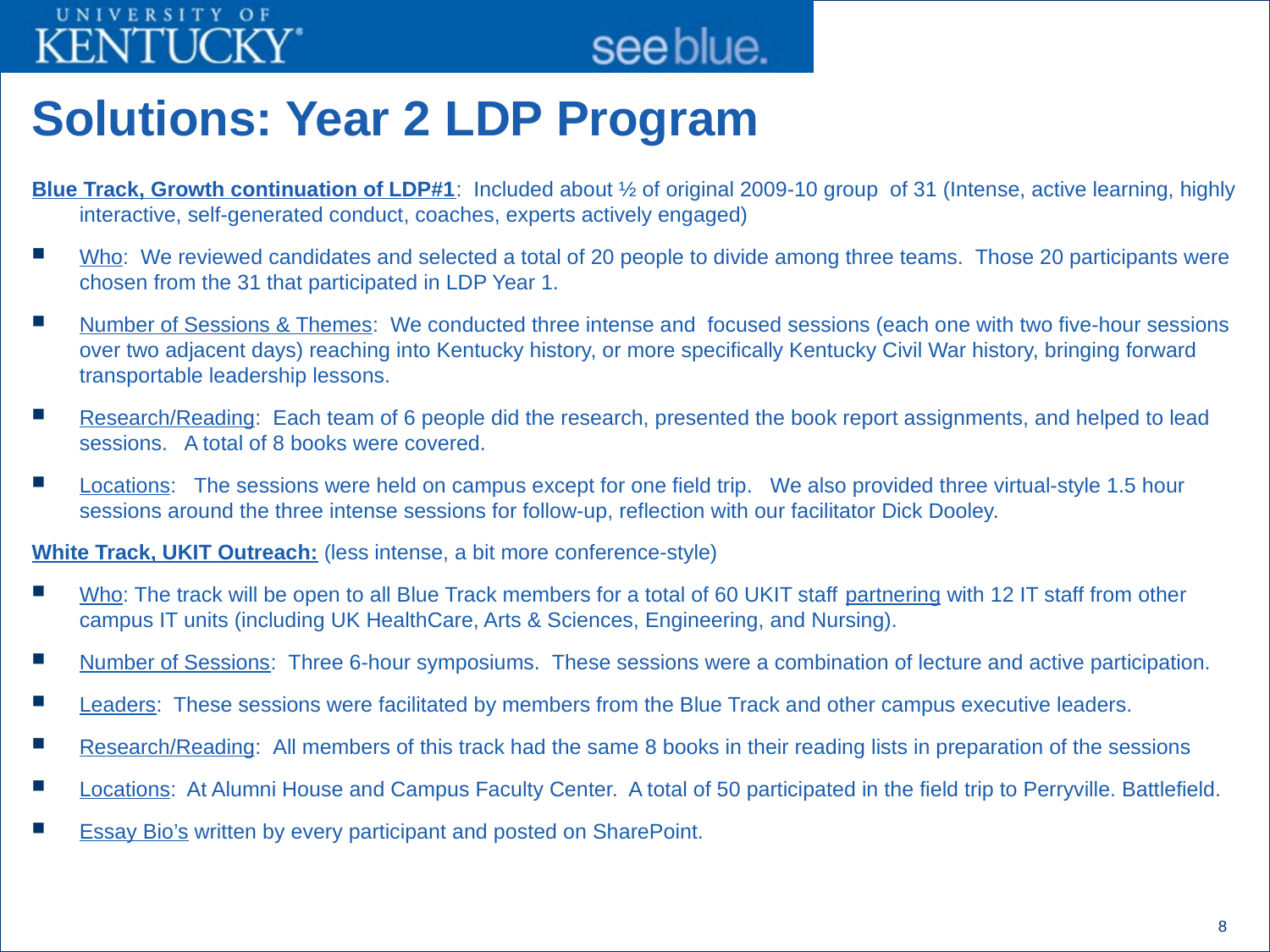

# Solutions: Year 2 LDP Program
Blue Track, Growth continuation of LDP#1:  Included about ½ of original 2009-10 group  of 31 (Intense, active learning, highly interactive, self-generated conduct, coaches, experts actively engaged)
Who:  We reviewed candidates and selected a total of 20 people to divide among three teams.  Those 20 participants were chosen from the 31 that participated in LDP Year 1.
Number of Sessions & Themes:  We conducted three intense and  focused sessions (each one with two five-hour sessions over two adjacent days) reaching into Kentucky history, or more specifically Kentucky Civil War history, bringing forward transportable leadership lessons.
Research/Reading:  Each team of 6 people did the research, presented the book report assignments, and helped to lead sessions.   A total of 8 books were covered.
Locations:   The sessions were held on campus except for one field trip.   We also provided three virtual-style 1.5 hour sessions around the three intense sessions for follow-up, reflection with our facilitator Dick Dooley.
White Track, UKIT Outreach: (less intense, a bit more conference-style)
Who: The track will be open to all Blue Track members for a total of 60 UKIT staff partnering with 12 IT staff from other campus IT units (including UK HealthCare, Arts & Sciences, Engineering, and Nursing).
Number of Sessions:  Three 6-hour symposiums.  These sessions were a combination of lecture and active participation.
Leaders:  These sessions were facilitated by members from the Blue Track and other campus executive leaders.
Research/Reading:  All members of this track had the same 8 books in their reading lists in preparation of the sessions
Locations:  At Alumni House and Campus Faculty Center.  A total of 50 participated in the field trip to Perryville. Battlefield.
Essay Bio’s written by every participant and posted on SharePoint.

8